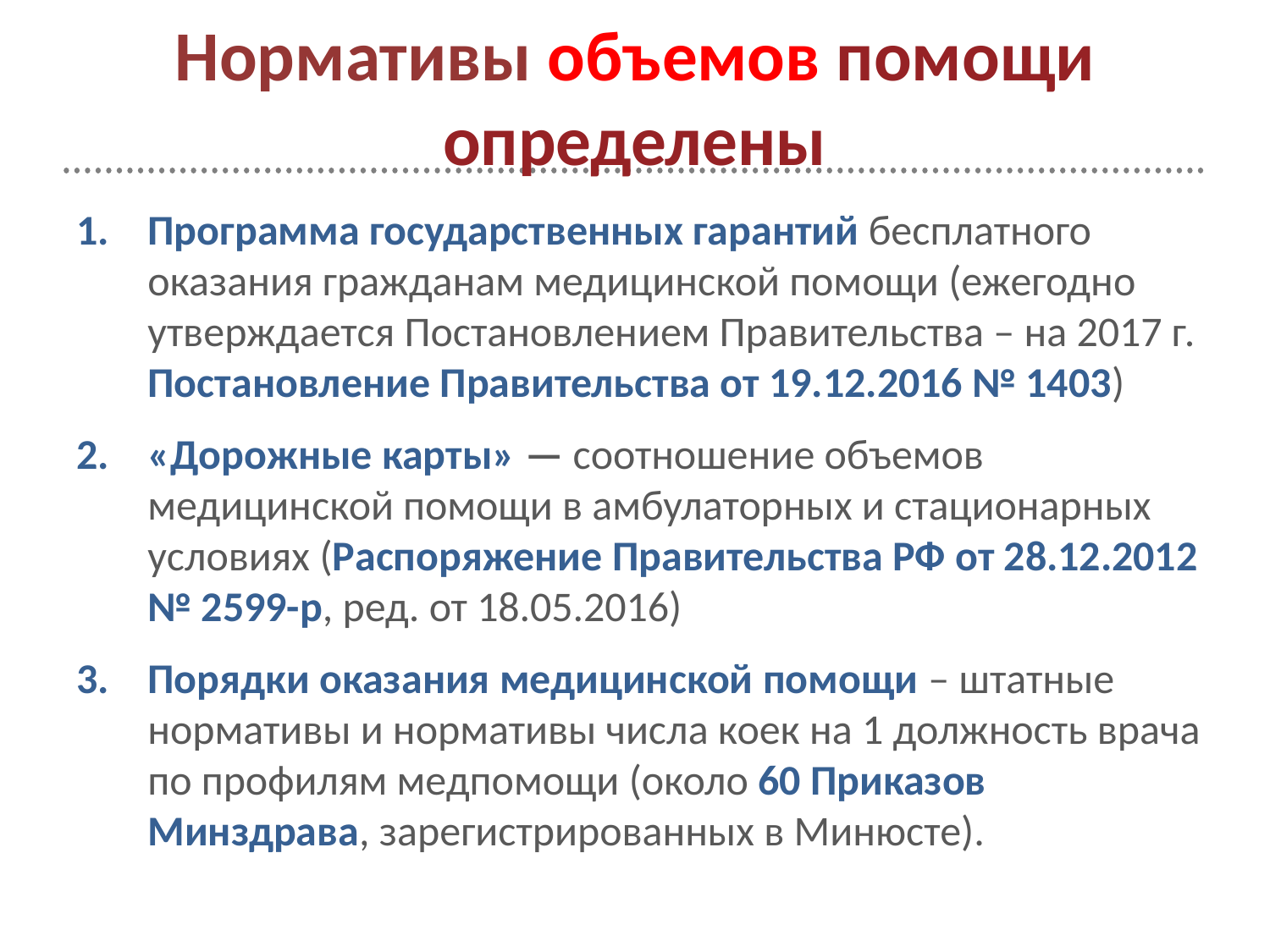

# Нормативы объемов помощи определены
Программа государственных гарантий бесплатного оказания гражданам медицинской помощи (ежегодно утверждается Постановлением Правительства – на 2017 г. Постановление Правительства от 19.12.2016 № 1403)
«Дорожные карты» — соотношение объемов медицинской помощи в амбулаторных и стационарных условиях (Распоряжение Правительства РФ от 28.12.2012 № 2599-р, ред. от 18.05.2016)
Порядки оказания медицинской помощи – штатные нормативы и нормативы числа коек на 1 должность врача по профилям медпомощи (около 60 Приказов Минздрава, зарегистрированных в Минюсте).